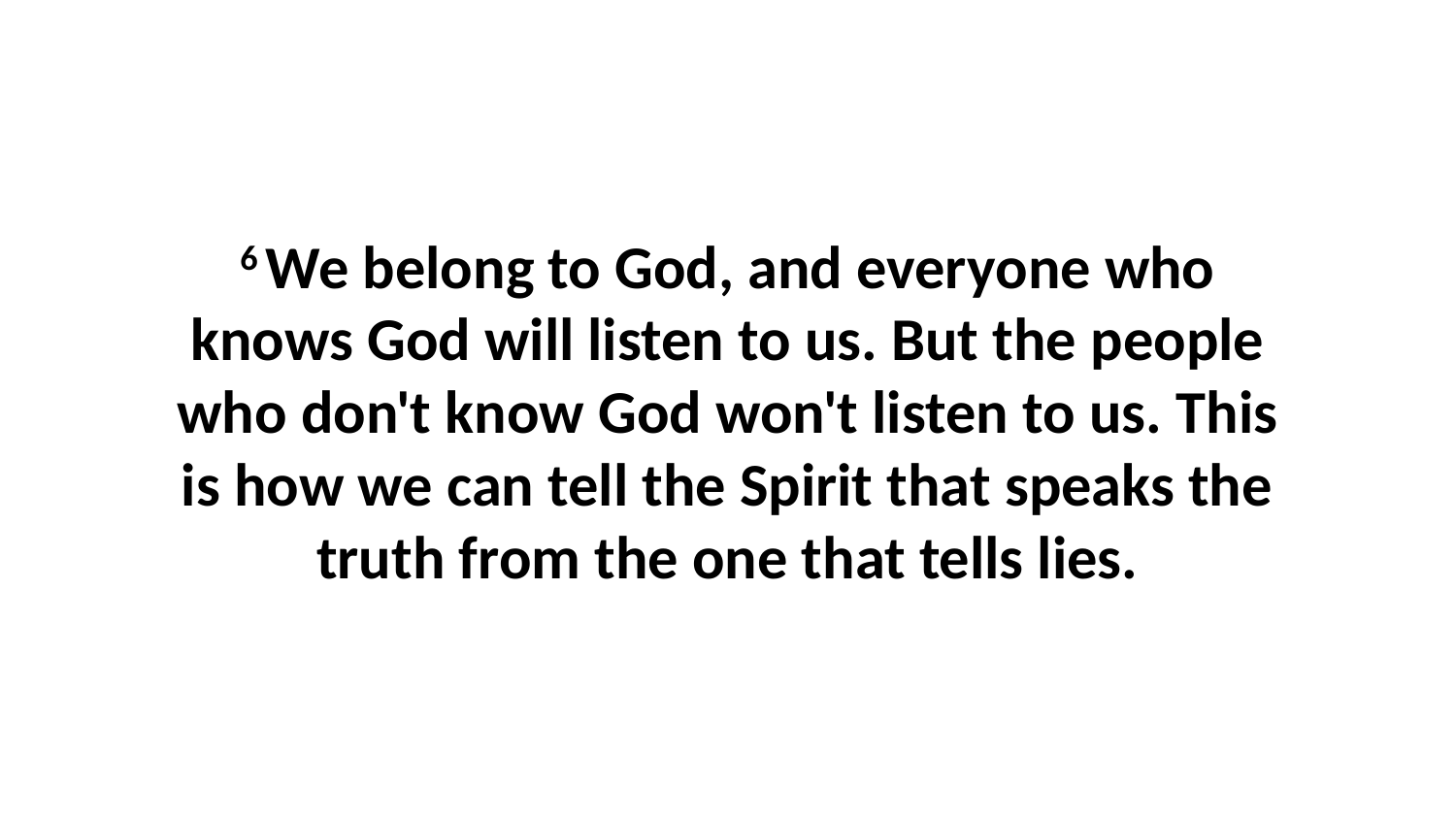

6 We belong to God, and everyone who knows God will listen to us. But the people who don't know God won't listen to us. This is how we can tell the Spirit that speaks the truth from the one that tells lies.